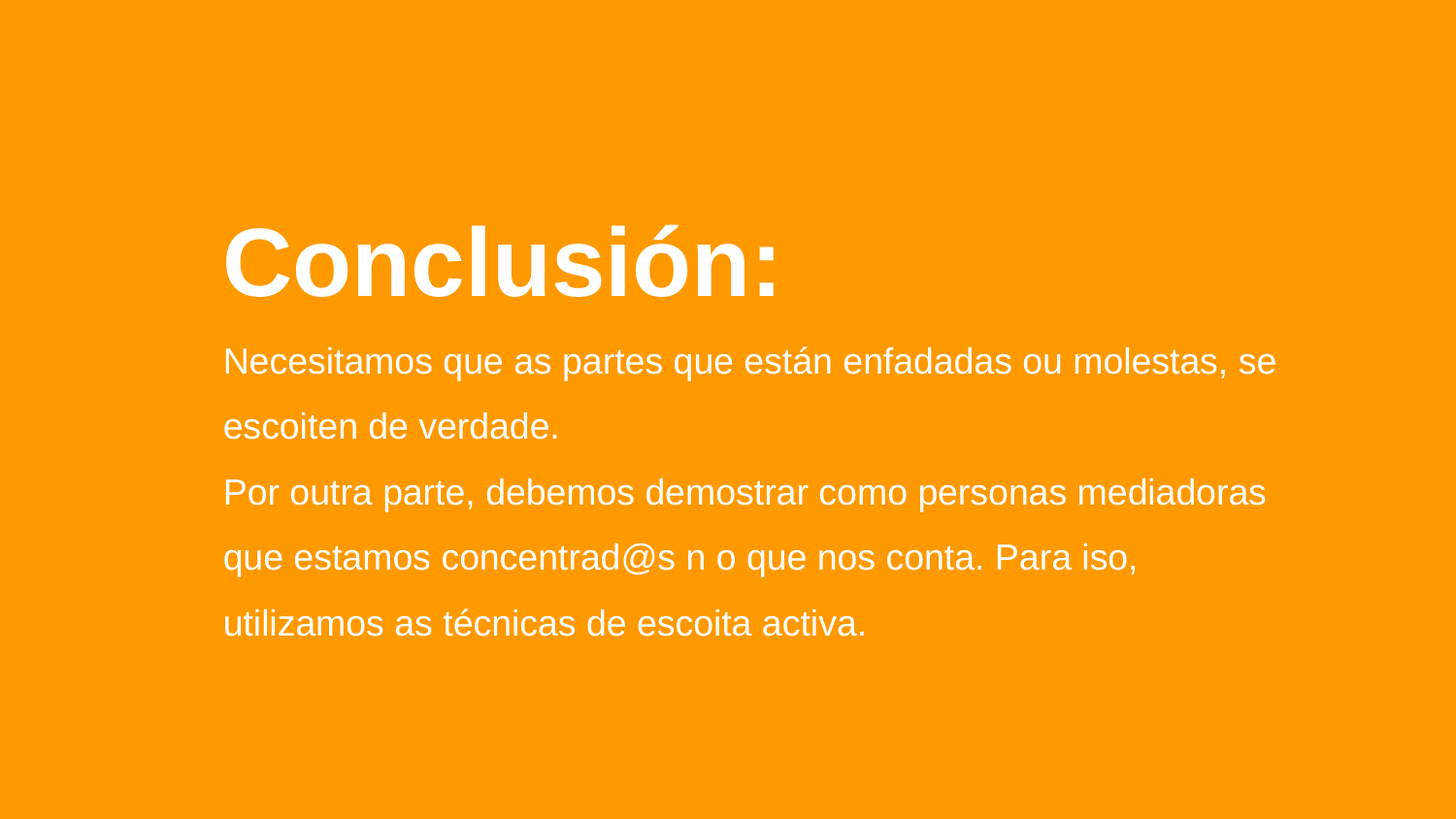

Conclusión:
Necesitamos que as partes que están enfadadas ou molestas, se escoiten de verdade.
Por outra parte, debemos demostrar como personas mediadoras que estamos concentrad@s n o que nos conta. Para iso, utilizamos as técnicas de escoita activa.